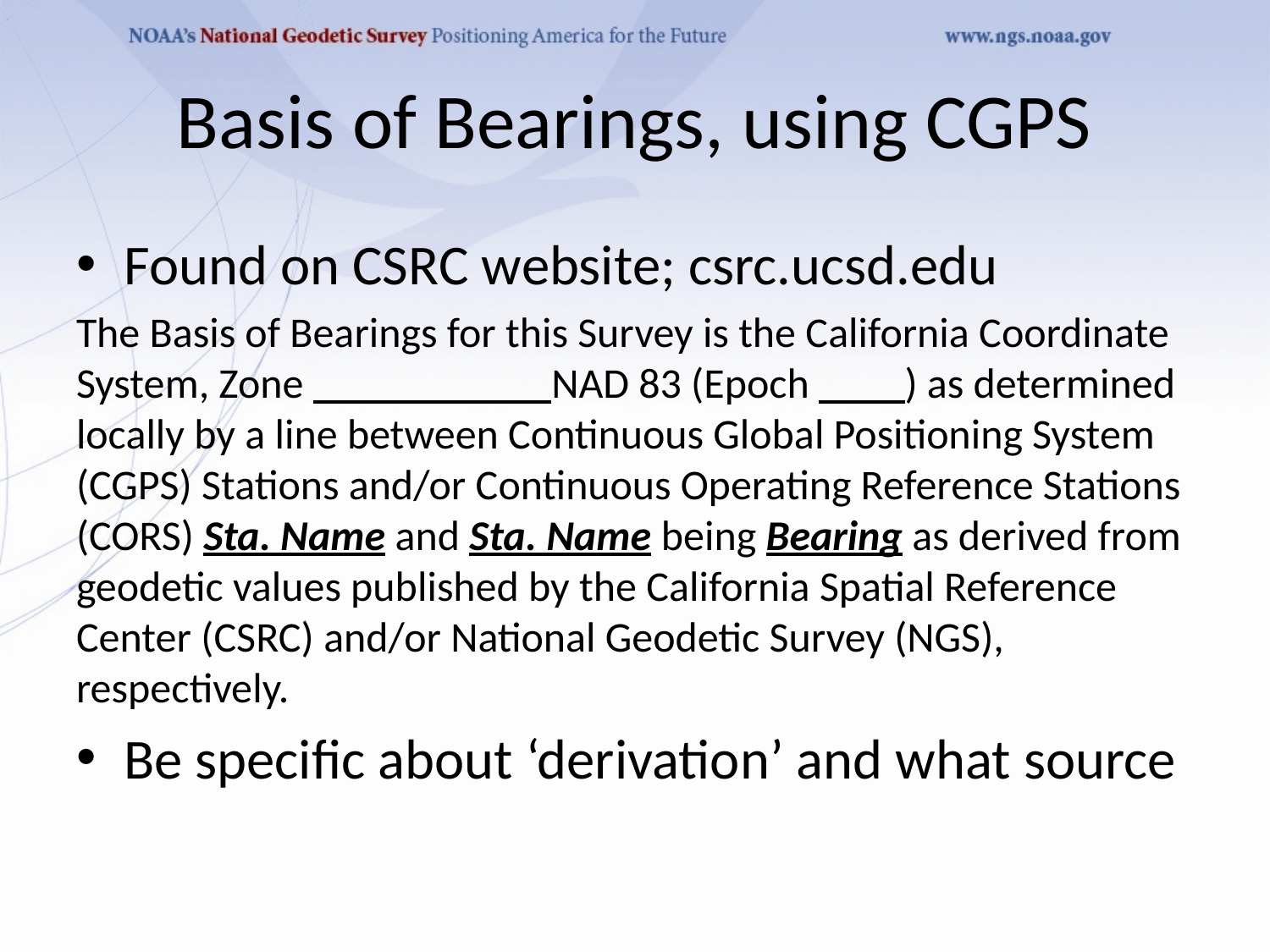

# Basis of Bearings, using CGPS
Found on CSRC website; csrc.ucsd.edu
The Basis of Bearings for this Survey is the California Coordinate System, Zone                          NAD 83 (Epoch          ) as determined locally by a line between Continuous Global Positioning System (CGPS) Stations and/or Continuous Operating Reference Stations (CORS) Sta. Name and Sta. Name being Bearing as derived from geodetic values published by the California Spatial Reference Center (CSRC) and/or National Geodetic Survey (NGS), respectively.
Be specific about ‘derivation’ and what source